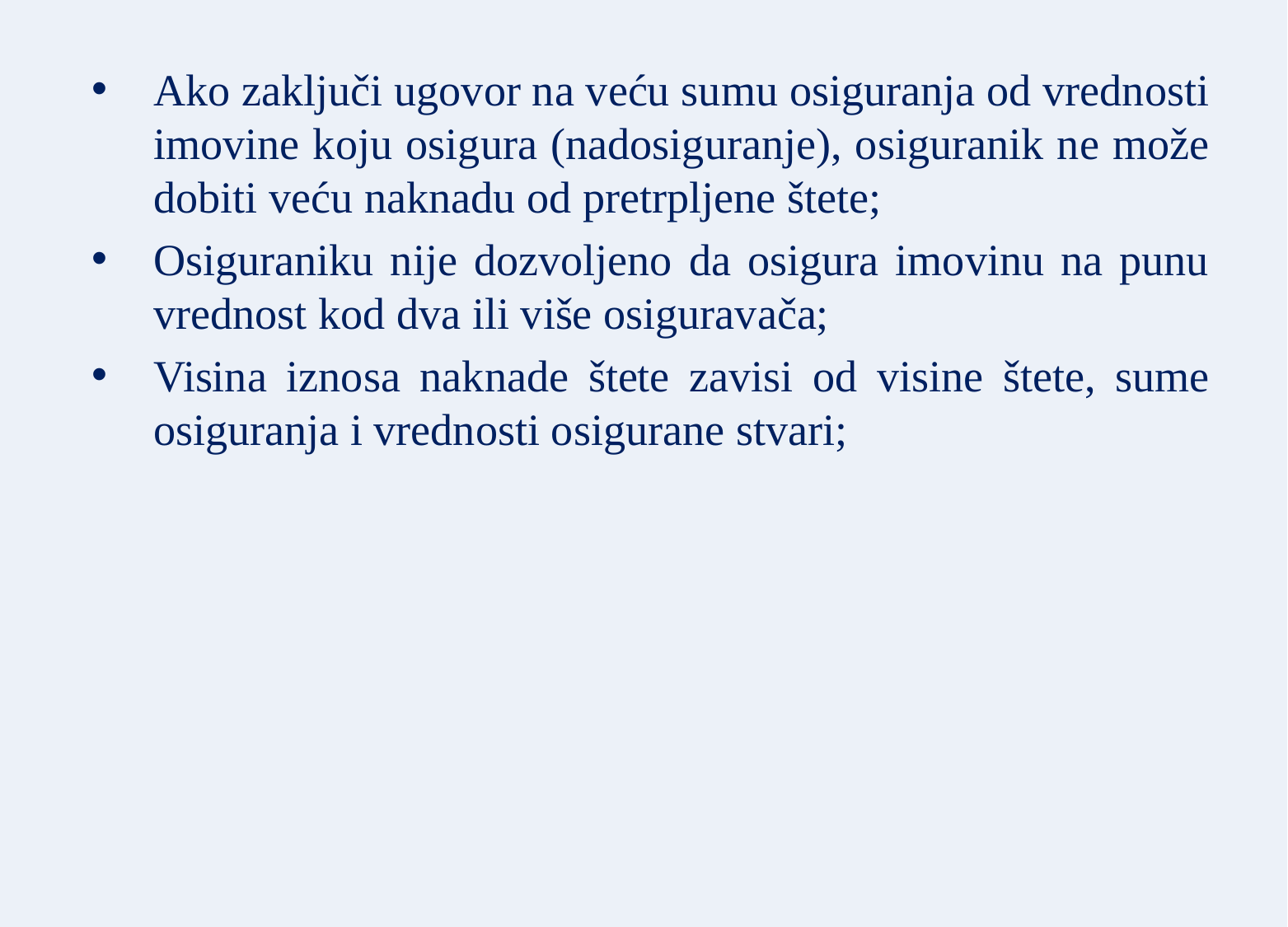

Ako zaključi ugovor na veću sumu osiguranja od vrednosti imovine koju osigura (nadosiguranje), osiguranik ne može dobiti veću naknadu od pretrpljene štete;
Osiguraniku nije dozvoljeno da osigura imovinu na punu vrednost kod dva ili više osiguravača;
Visina iznosa naknade štete zavisi od visine štete, sume osiguranja i vrednosti osigurane stvari;